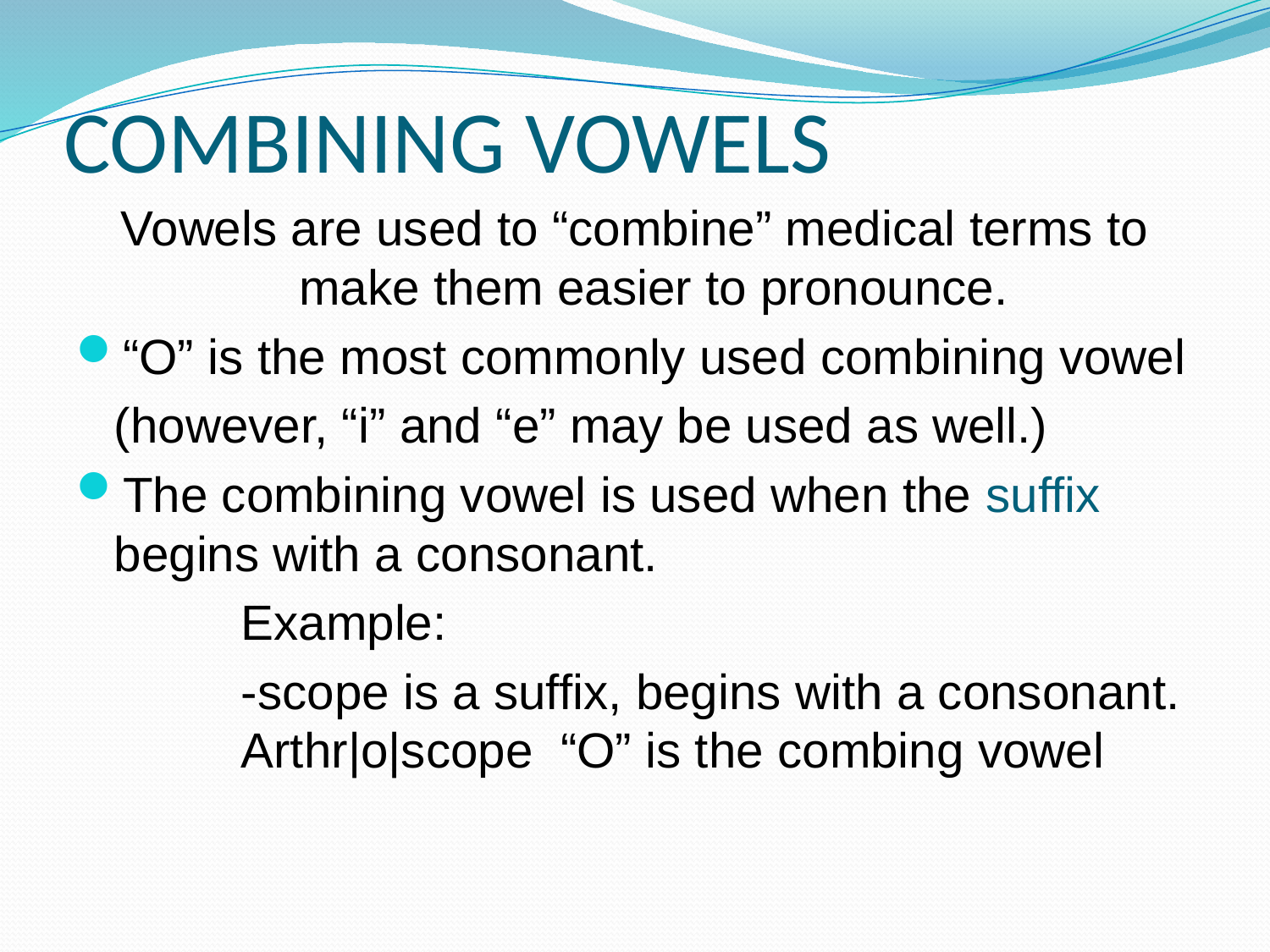

# COMBINING VOWELS
Vowels are used to “combine” medical terms to make them easier to pronounce.
“O” is the most commonly used combining vowel
	(however, “i” and “e” may be used as well.)
The combining vowel is used when the suffix begins with a consonant.
		Example:
		-scope is a suffix, begins with a consonant.  	Arthr|o|scope  “O” is the combing vowel